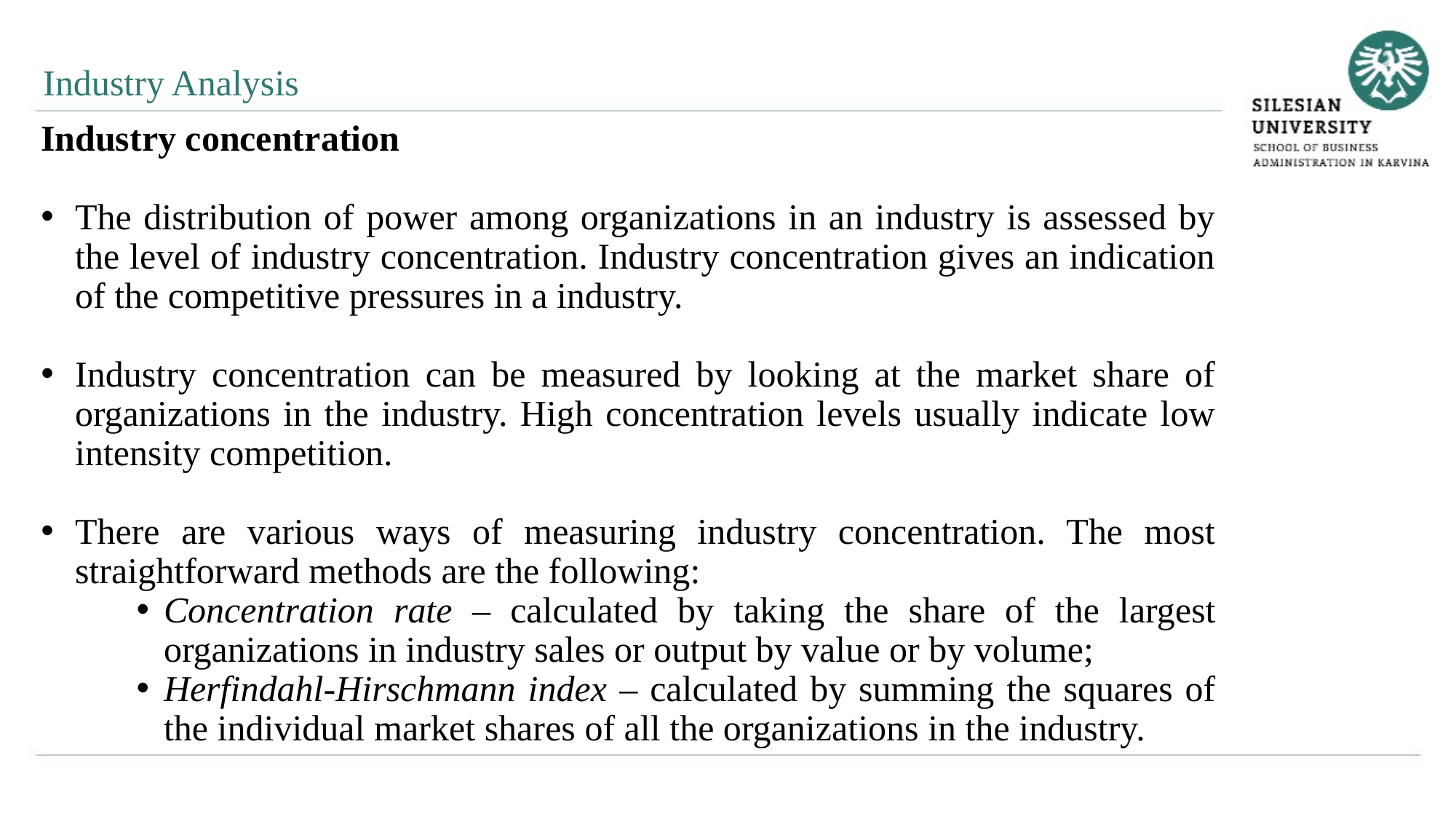

Industry Analysis
Industry concentration

The distribution of power among organizations in an industry is assessed by the level of industry concentration. Industry concentration gives an indication of the competitive pressures in a industry.

Industry concentration can be measured by looking at the market share of organizations in the industry. High concentration levels usually indicate low intensity competition.

There are various ways of measuring industry concentration. The most straightforward methods are the following:
Concentration rate – calculated by taking the share of the largest organizations in industry sales or output by value or by volume;
Herfindahl-Hirschmann index – calculated by summing the squares of the individual market shares of all the organizations in the industry.